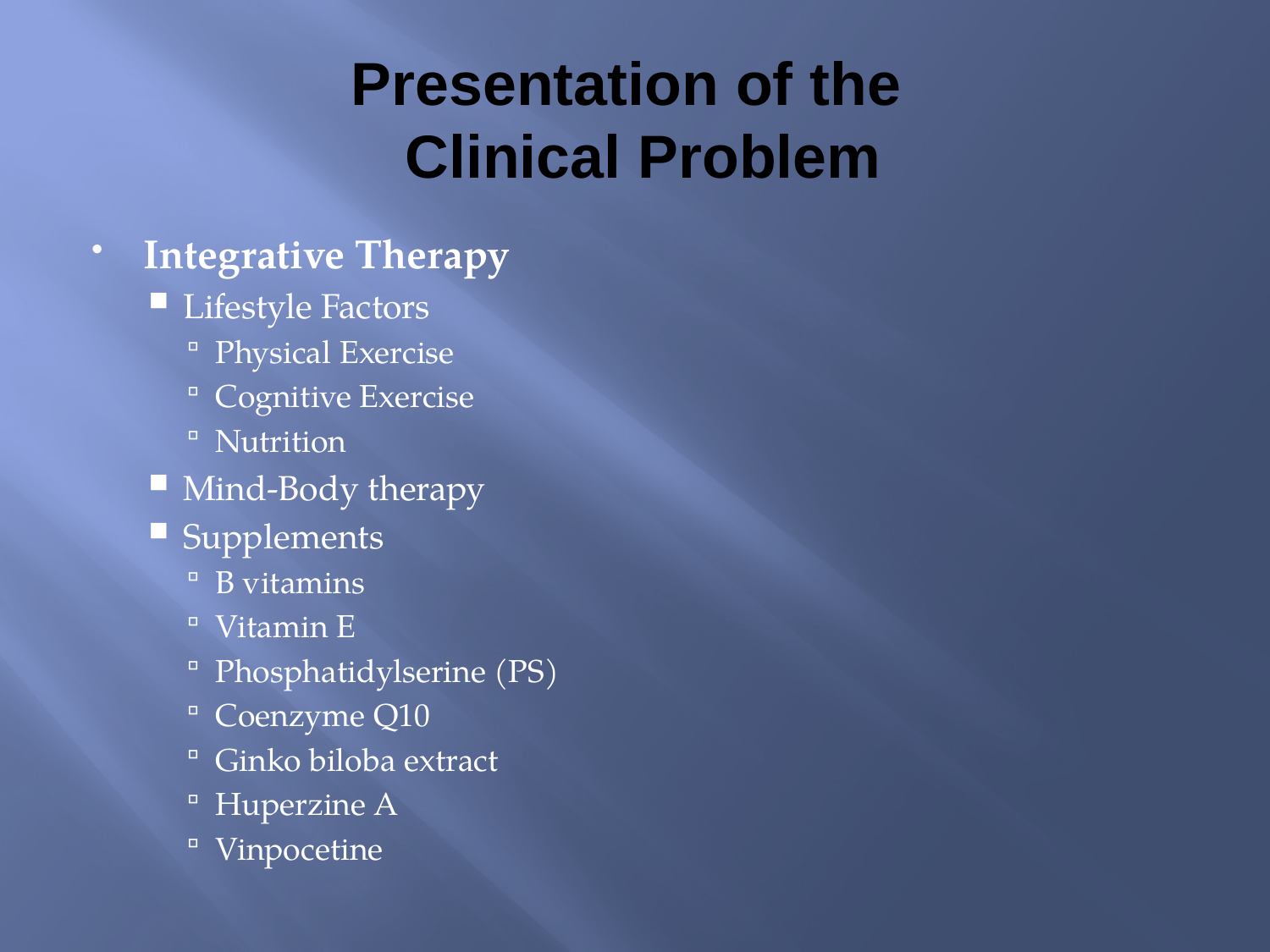

# Presentation of the Clinical Problem
Integrative Therapy
Lifestyle Factors
Physical Exercise
Cognitive Exercise
Nutrition
Mind-Body therapy
Supplements
B vitamins
Vitamin E
Phosphatidylserine (PS)
Coenzyme Q10
Ginko biloba extract
Huperzine A
Vinpocetine